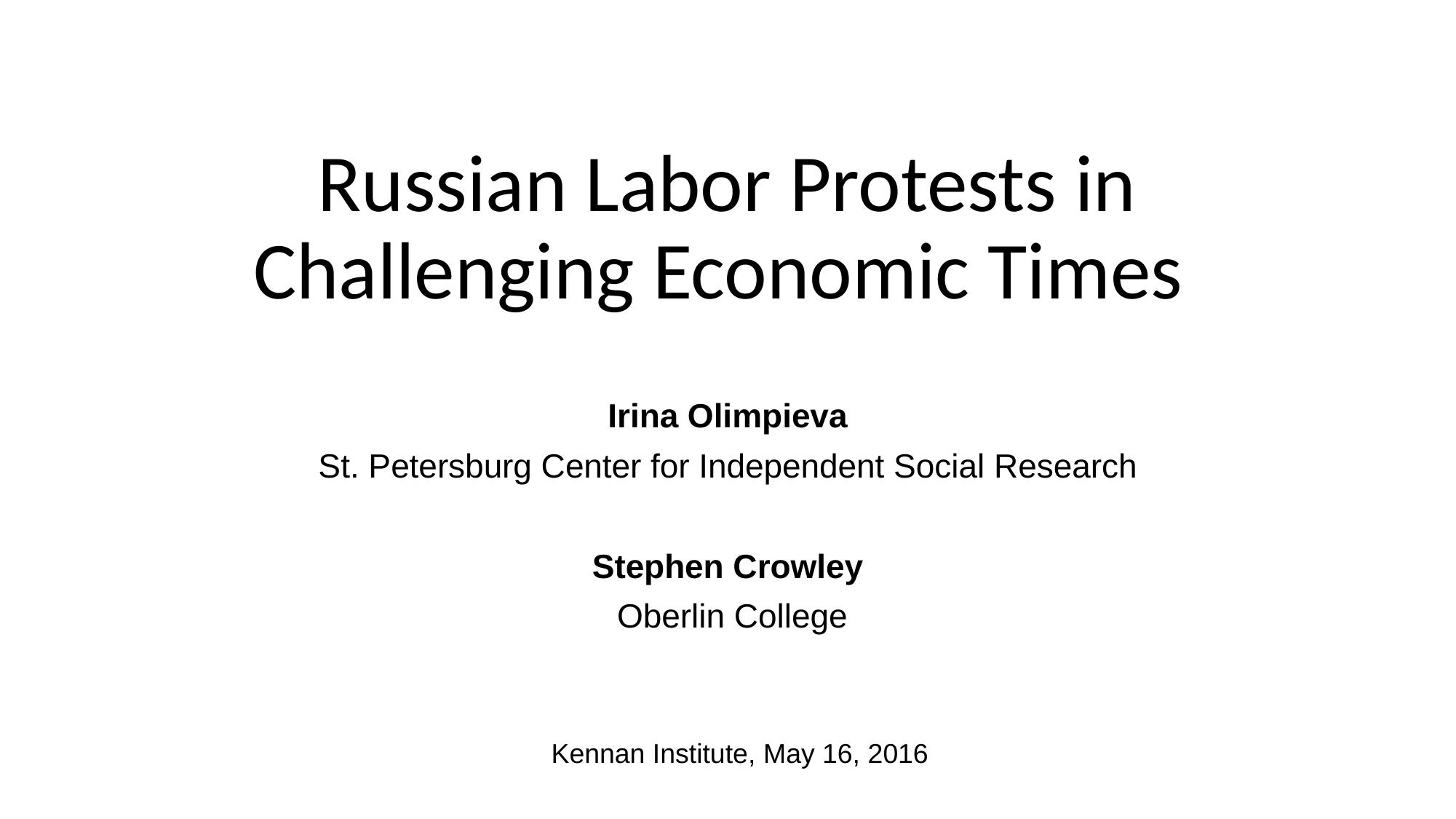

# Russian Labor Protests in Challenging Economic Times
Irina Olimpieva
 St. Petersburg Center for Independent Social Research

Stephen Crowley
 Oberlin College
Kennan Institute, May 16, 2016